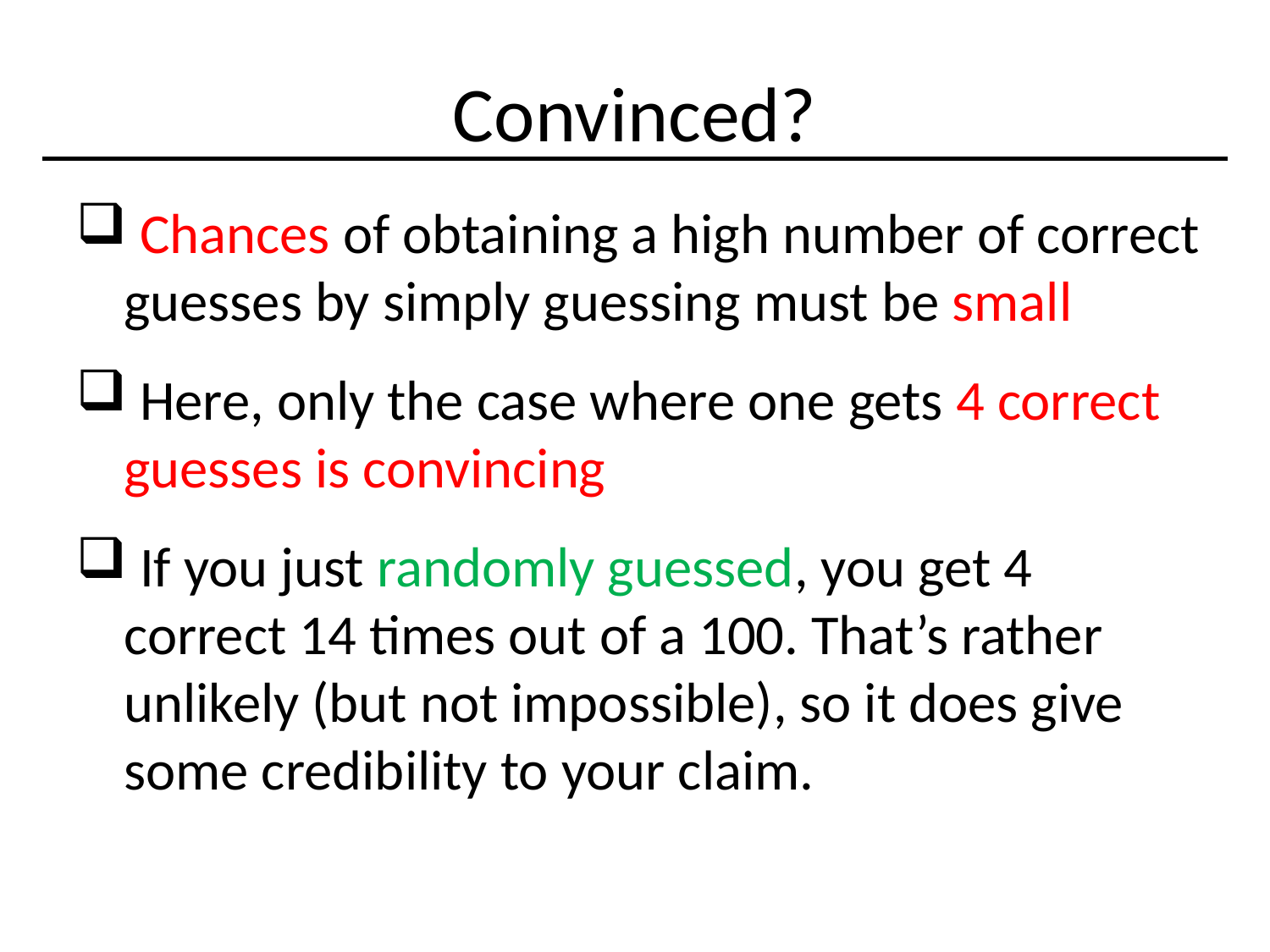

# Convinced?
 Chances of obtaining a high number of correct guesses by simply guessing must be small
 Here, only the case where one gets 4 correct guesses is convincing
 If you just randomly guessed, you get 4 correct 14 times out of a 100. That’s rather unlikely (but not impossible), so it does give some credibility to your claim.